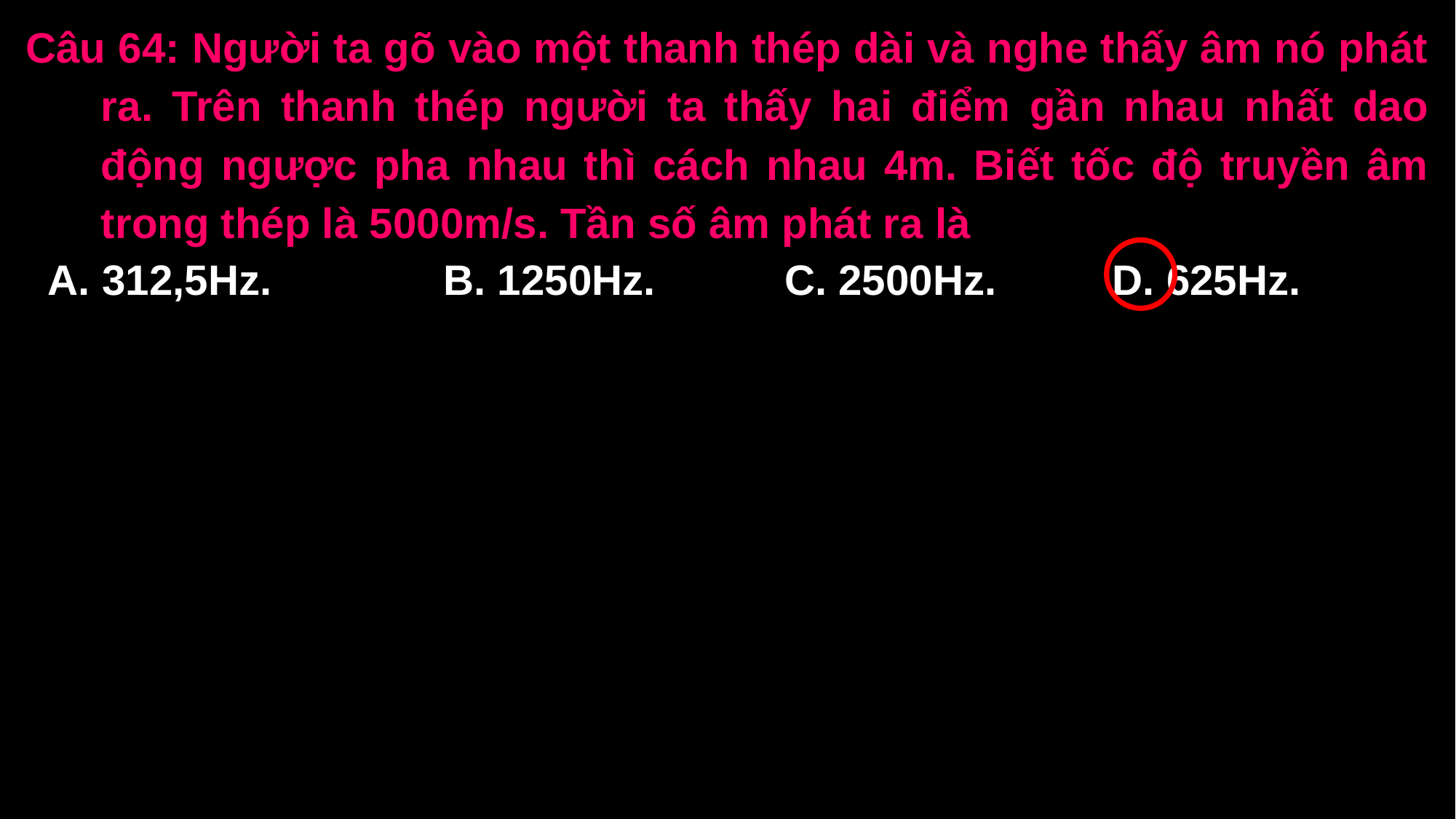

Câu 64: Người ta gõ vào một thanh thép dài và nghe thấy âm nó phát ra. Trên thanh thép người ta thấy hai điểm gần nhau nhất dao động ngược pha nhau thì cách nhau 4m. Biết tốc độ truyền âm trong thép là 5000m/s. Tần số âm phát ra là

A. 312,5Hz.
B. 1250Hz.
C. 2500Hz.
D. 625Hz.